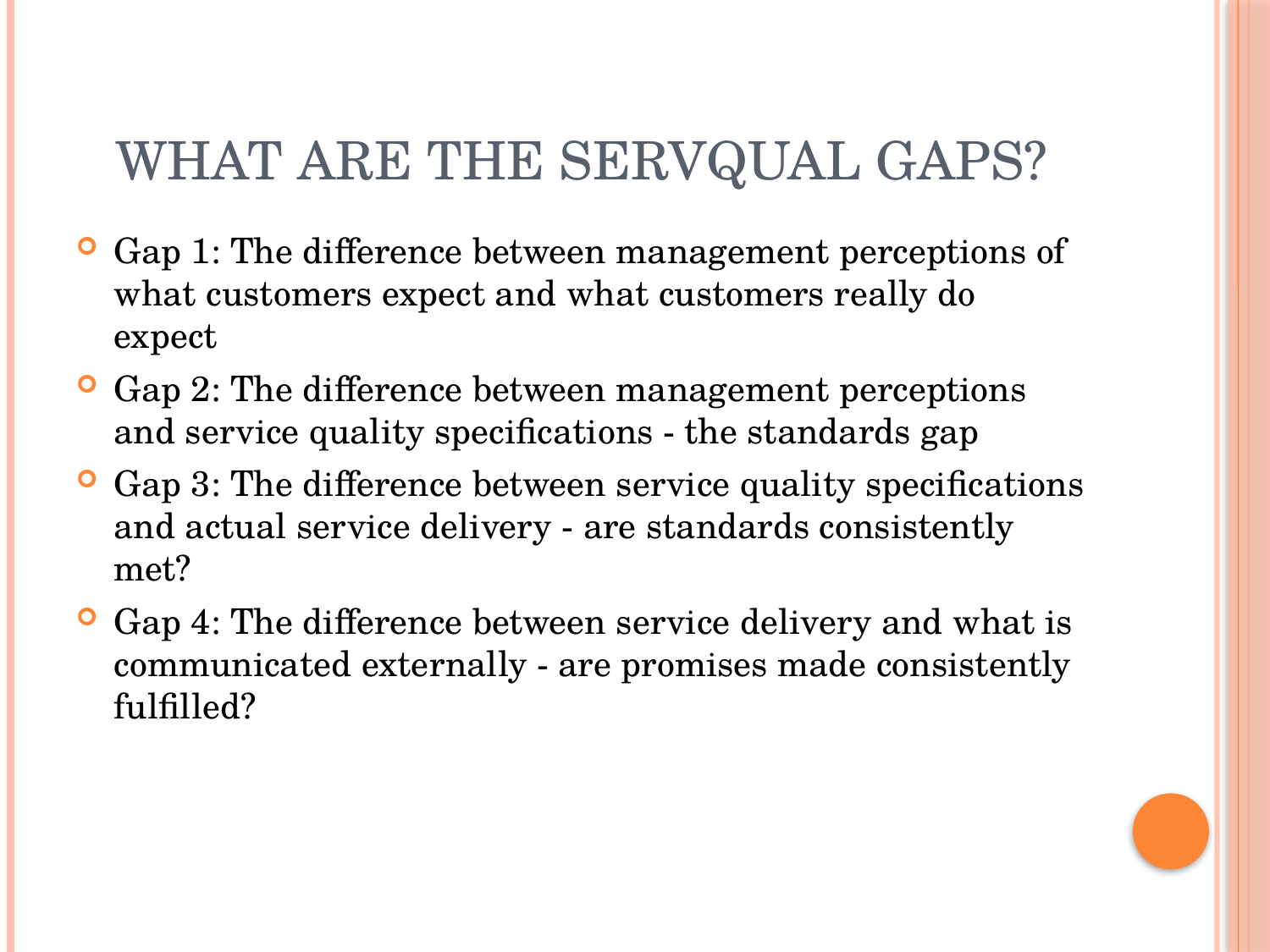

# What are the Servqual Gaps?
Gap 1: The difference between management perceptions of what customers expect and what customers really do expect
Gap 2: The difference between management perceptions and service quality specifications - the standards gap
Gap 3: The difference between service quality specifications and actual service delivery - are standards consistently met?
Gap 4: The difference between service delivery and what is communicated externally - are promises made consistently fulfilled?